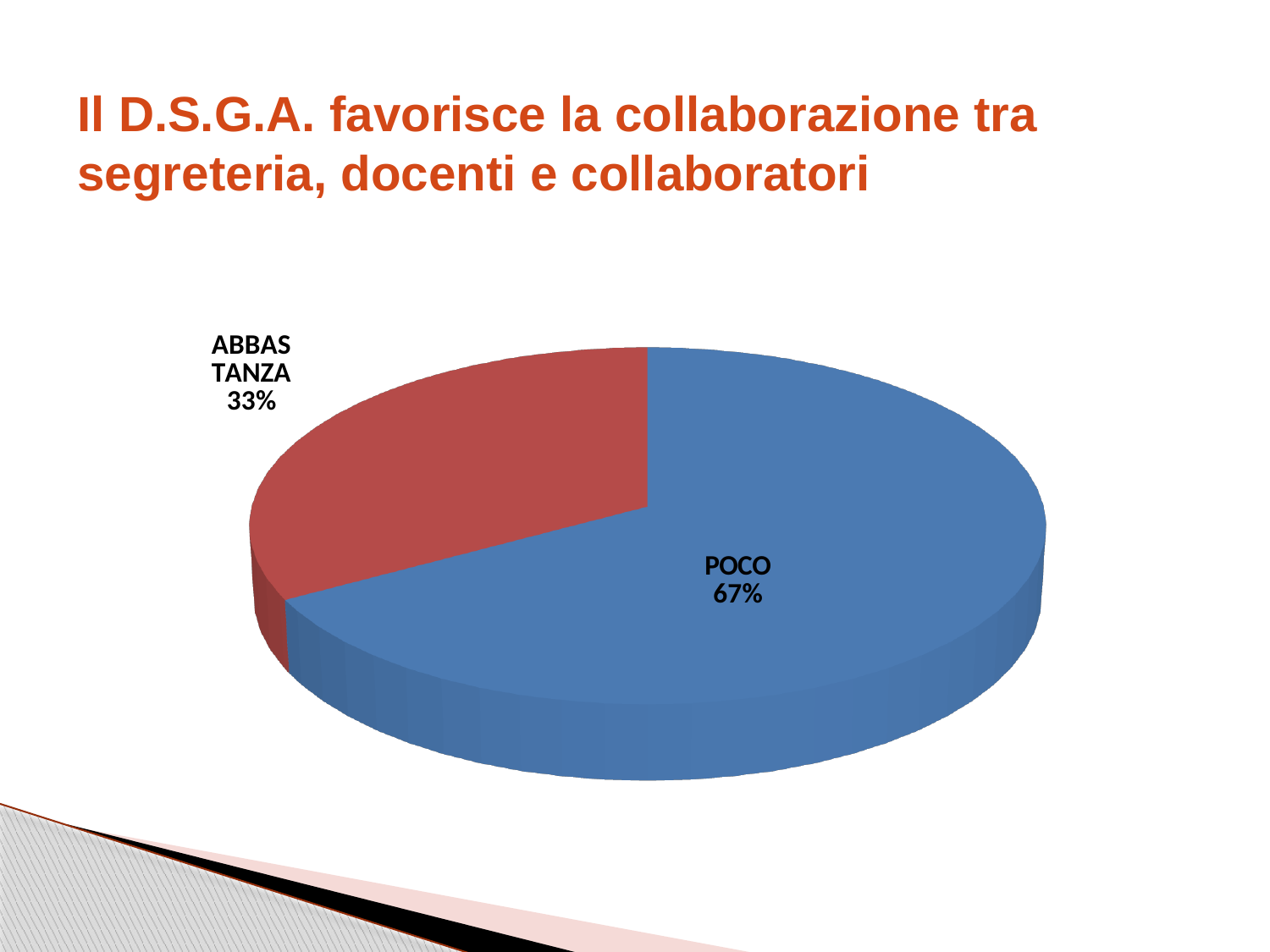

Il D.S.G.A. favorisce la collaborazione tra  segreteria, docenti e collaboratori

[unsupported chart]